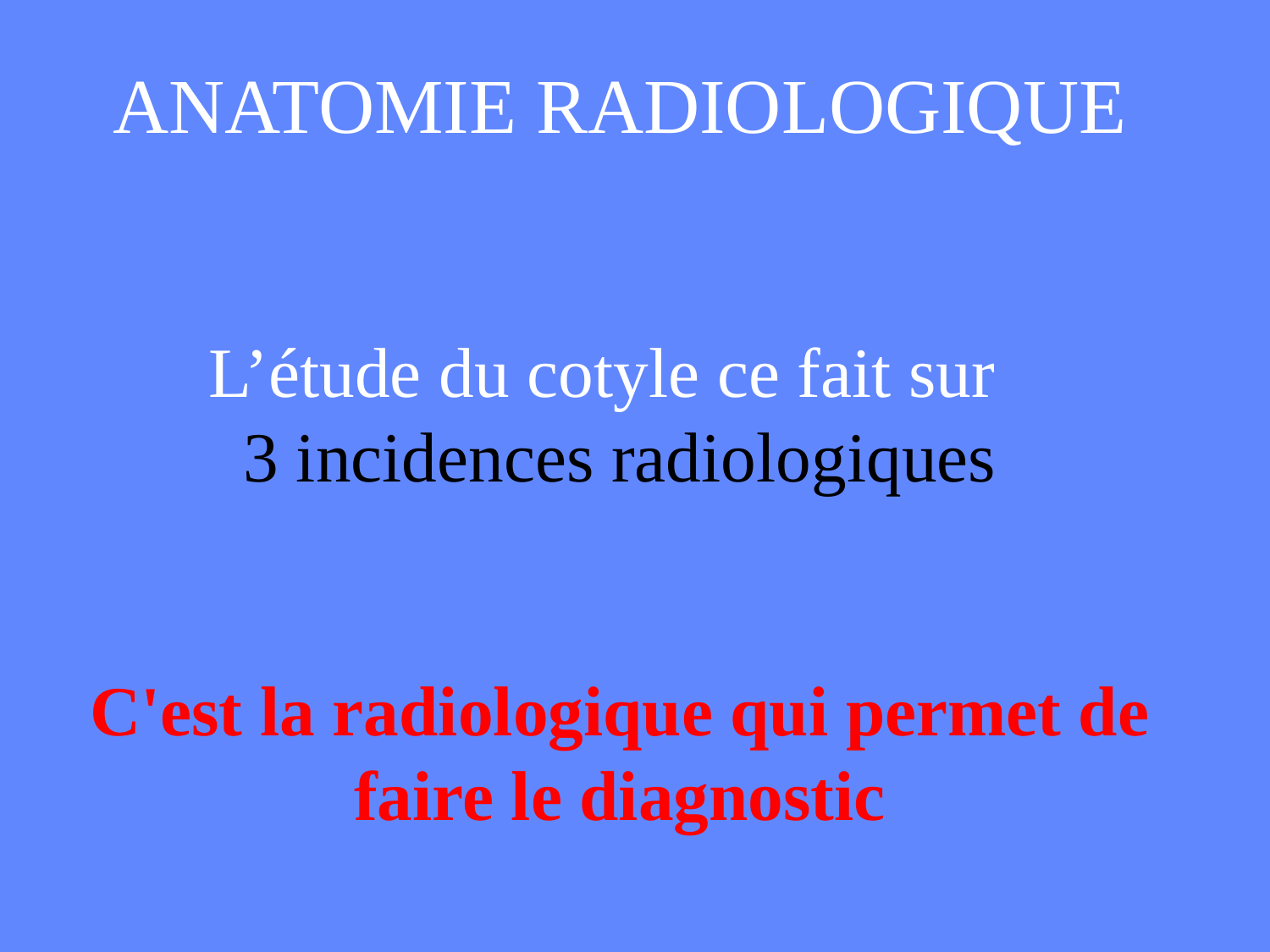

ANATOMIE RADIOLOGIQUE

L’étude du cotyle ce fait sur
3 incidences radiologiques

C'est la radiologique qui permet de faire le diagnostic